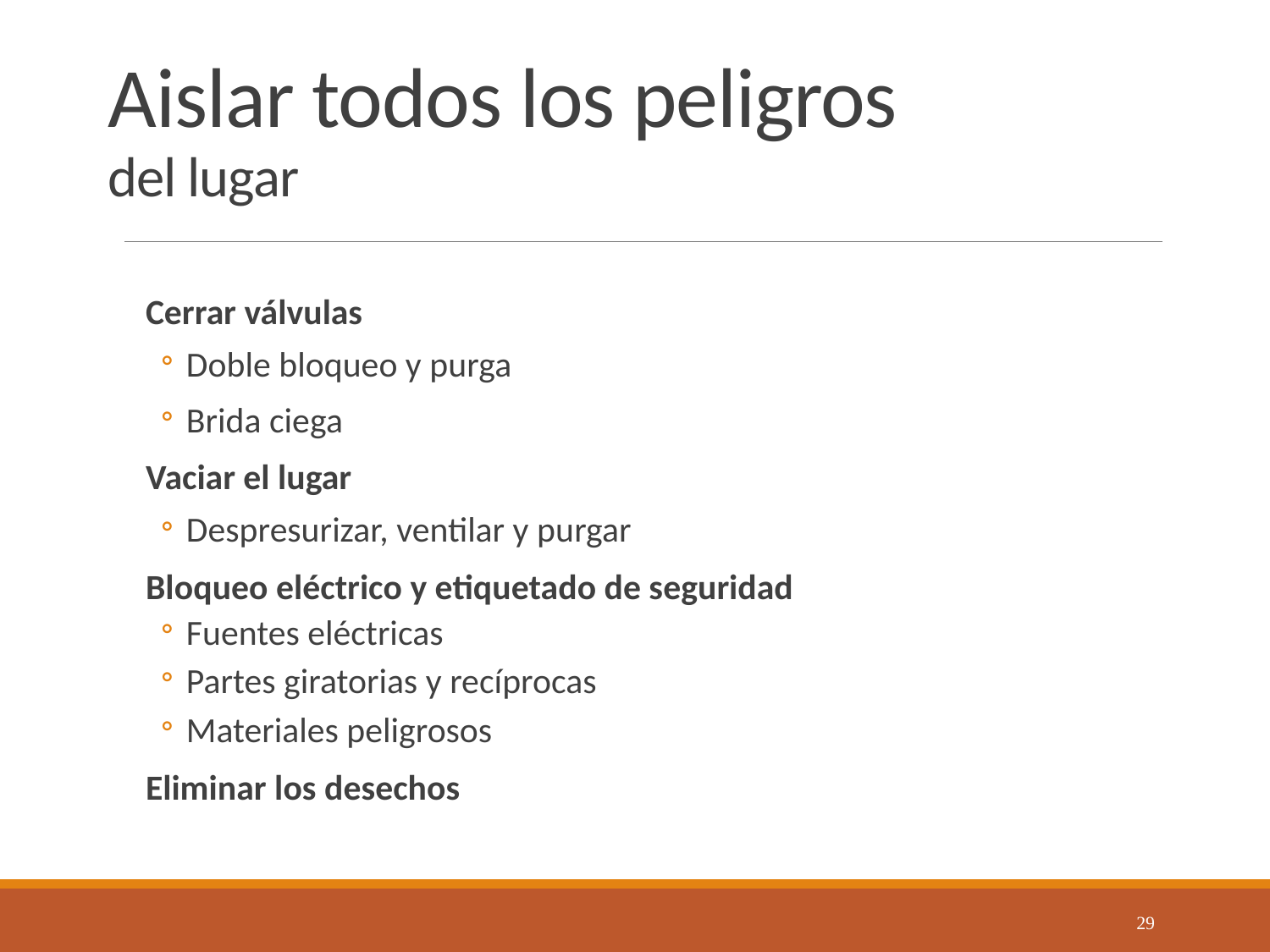

# Aislar todos los peligros del lugar
Cerrar válvulas
Doble bloqueo y purga
Brida ciega
Vaciar el lugar
Despresurizar, ventilar y purgar
Bloqueo eléctrico y etiquetado de seguridad
Fuentes eléctricas
Partes giratorias y recíprocas
Materiales peligrosos
Eliminar los desechos
29